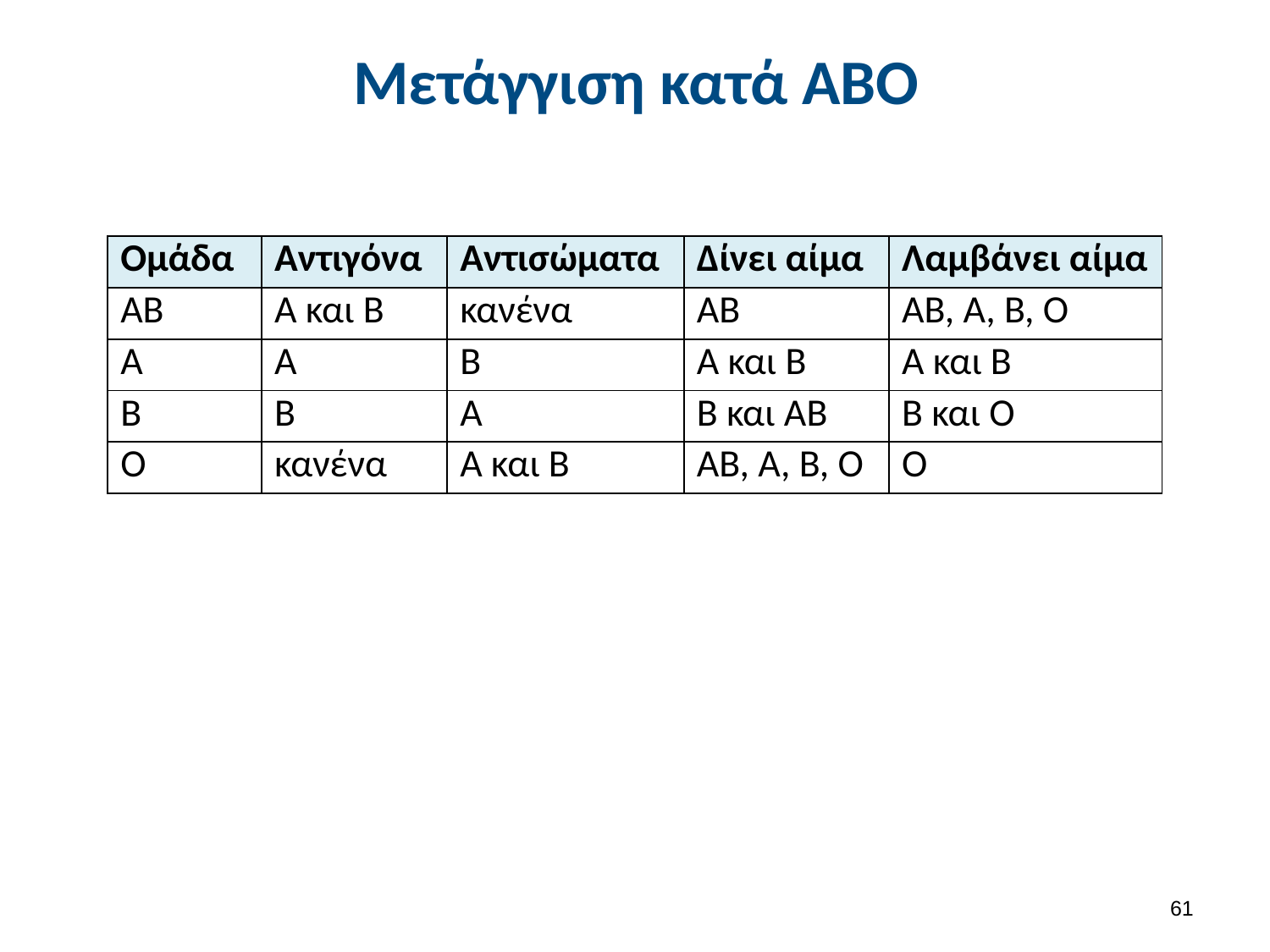

# Μετάγγιση κατά ΑΒΟ
| Ομάδα | Αντιγόνα | Αντισώματα | Δίνει αίμα | Λαμβάνει αίμα |
| --- | --- | --- | --- | --- |
| ΑΒ | Α και Β | κανένα | ΑΒ | ΑΒ, Α, Β, Ο |
| Α | Α | Β | Α και Β | Α και Β |
| Β | Β | Α | Β και ΑΒ | Β και Ο |
| Ο | κανένα | Α και Β | ΑΒ, Α, Β, Ο | Ο |
61